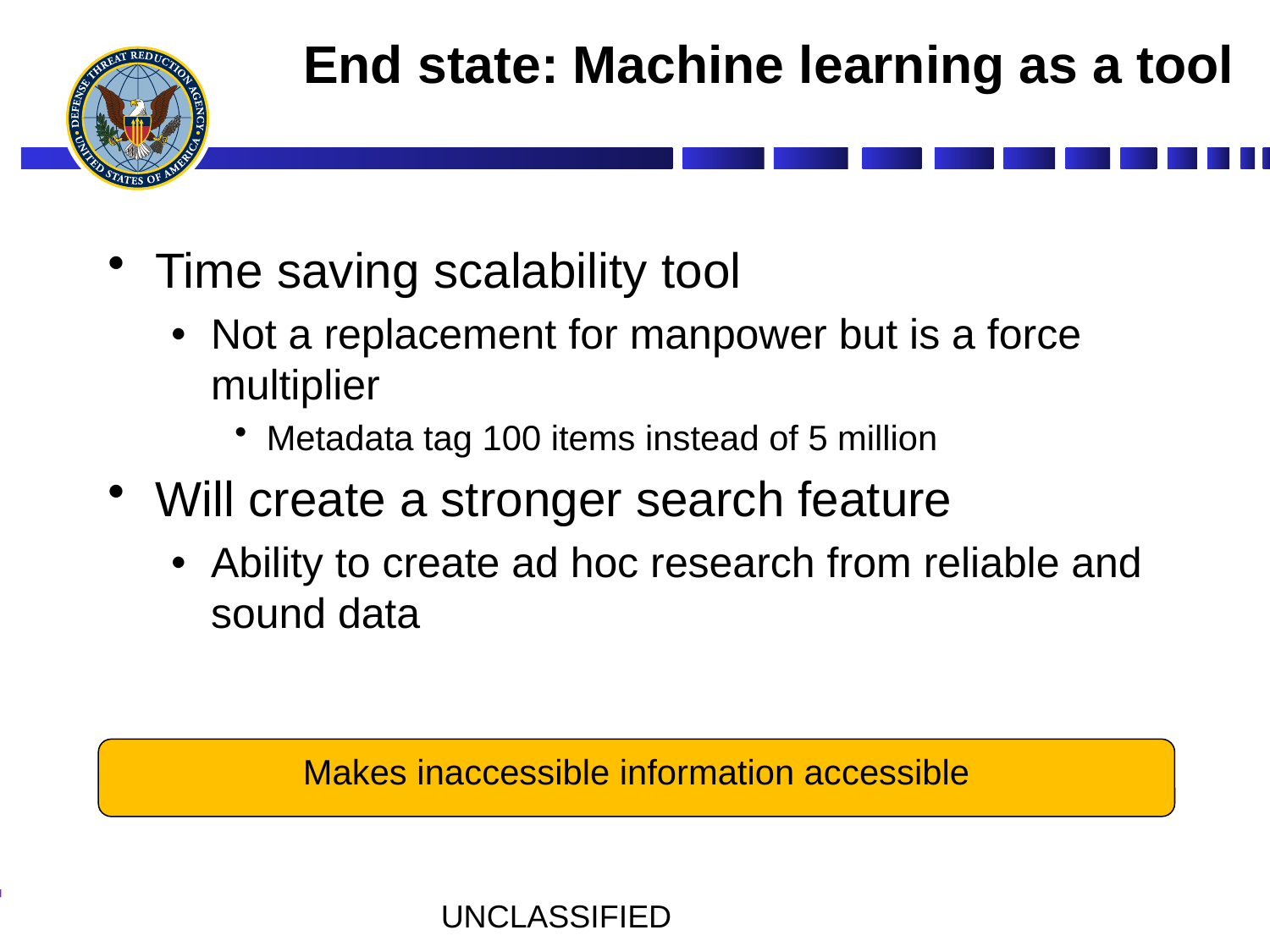

# End state: Machine learning as a tool
Time saving scalability tool
Not a replacement for manpower but is a force multiplier
Metadata tag 100 items instead of 5 million
Will create a stronger search feature
Ability to create ad hoc research from reliable and sound data

Makes inaccessible information accessible

UNCLASSIFIED
8